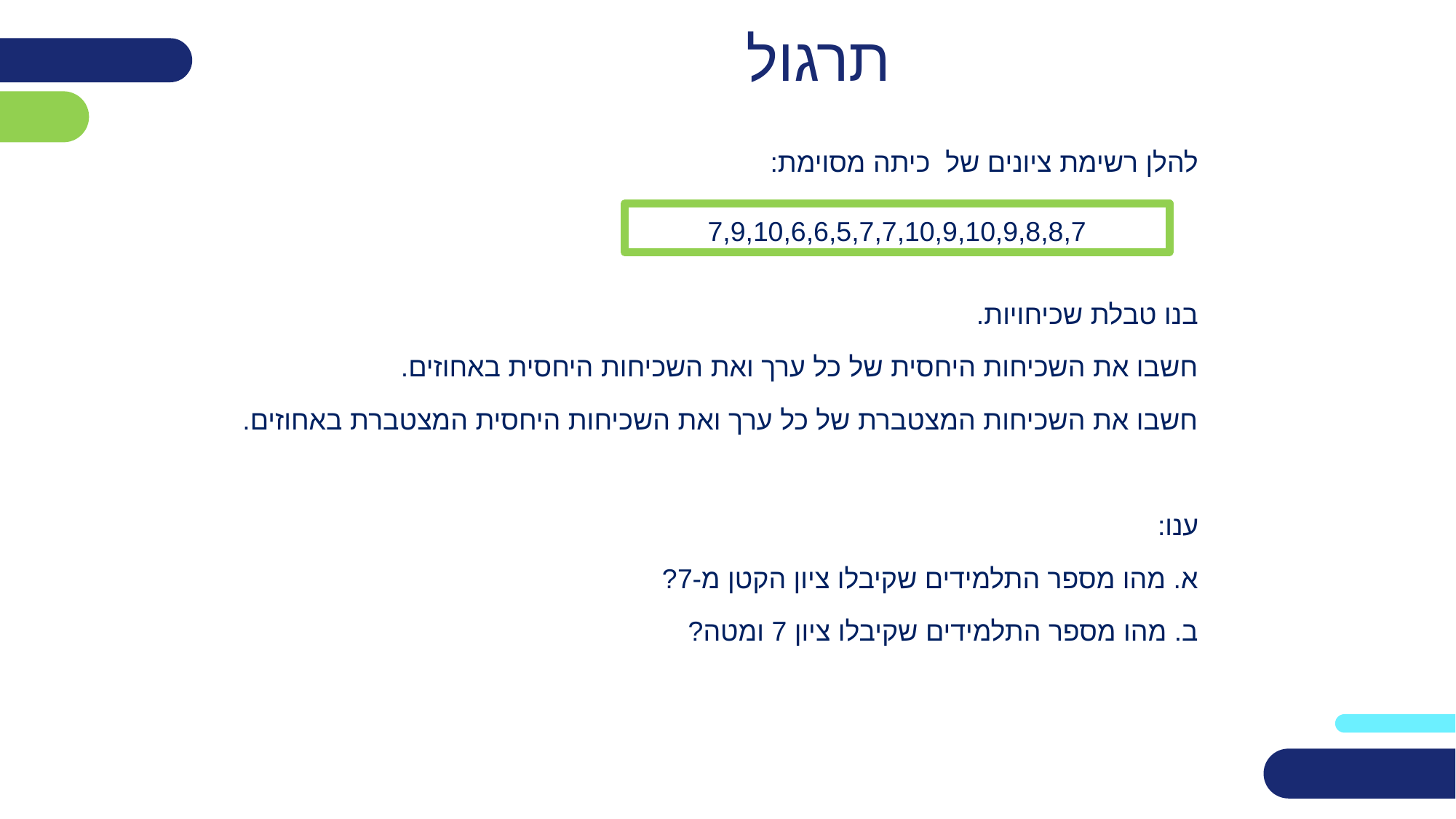

# תרגול

להלן רשימת ציונים של  כיתה מסוימת:
7,9,10,6,6,5,7,7,10,9,10,9,8,8,7
בנו טבלת שכיחויות.
חשבו את השכיחות היחסית של כל ערך ואת השכיחות היחסית באחוזים.
חשבו את השכיחות המצטברת של כל ערך ואת השכיחות היחסית המצטברת באחוזים.

ענו:
א. מהו מספר התלמידים שקיבלו ציון הקטן מ-7?
ב. מהו מספר התלמידים שקיבלו ציון 7 ומטה?